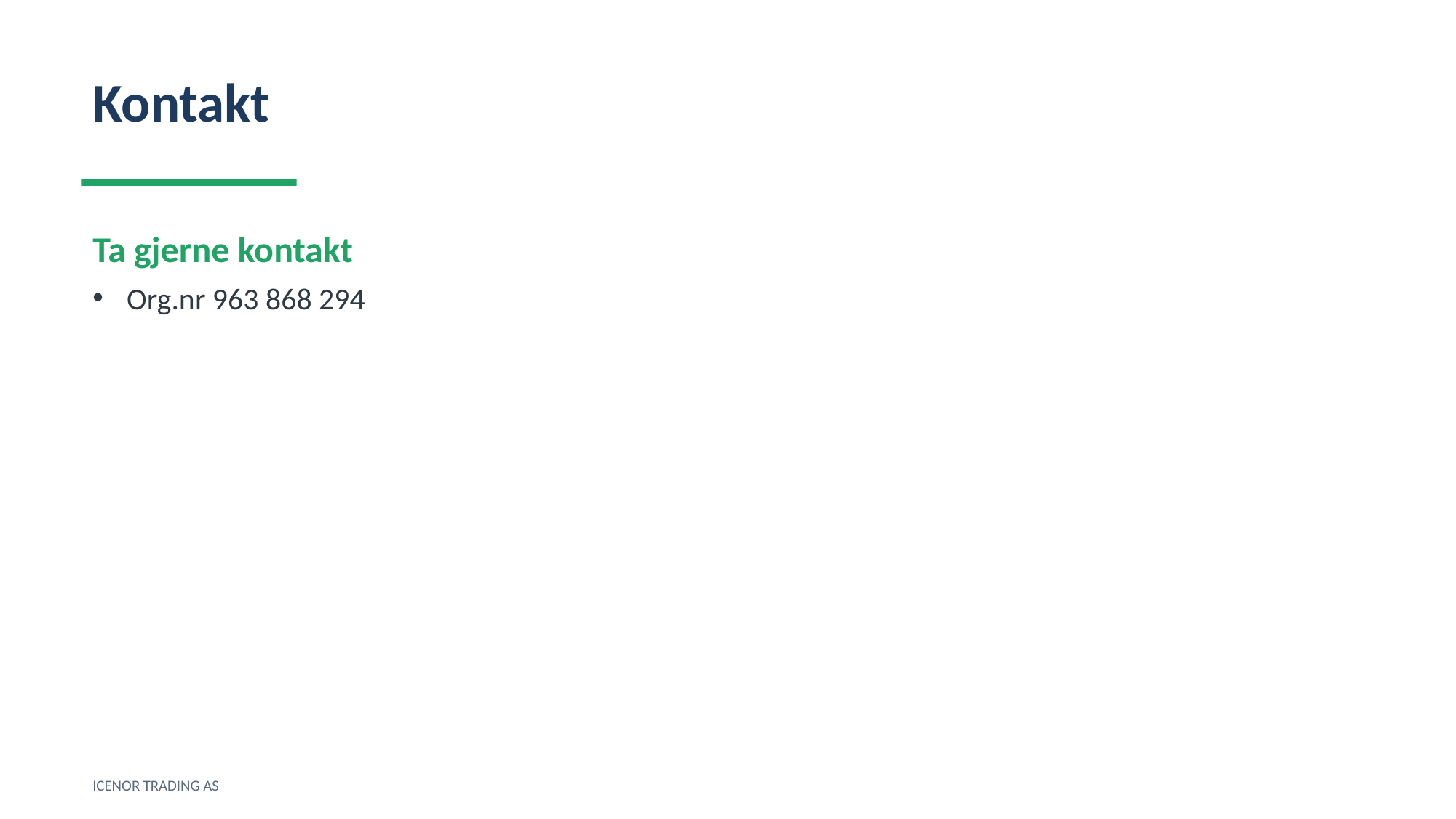

Kontakt

Ta gjerne kontakt
Org.nr 963 868 294
ICENOR TRADING AS